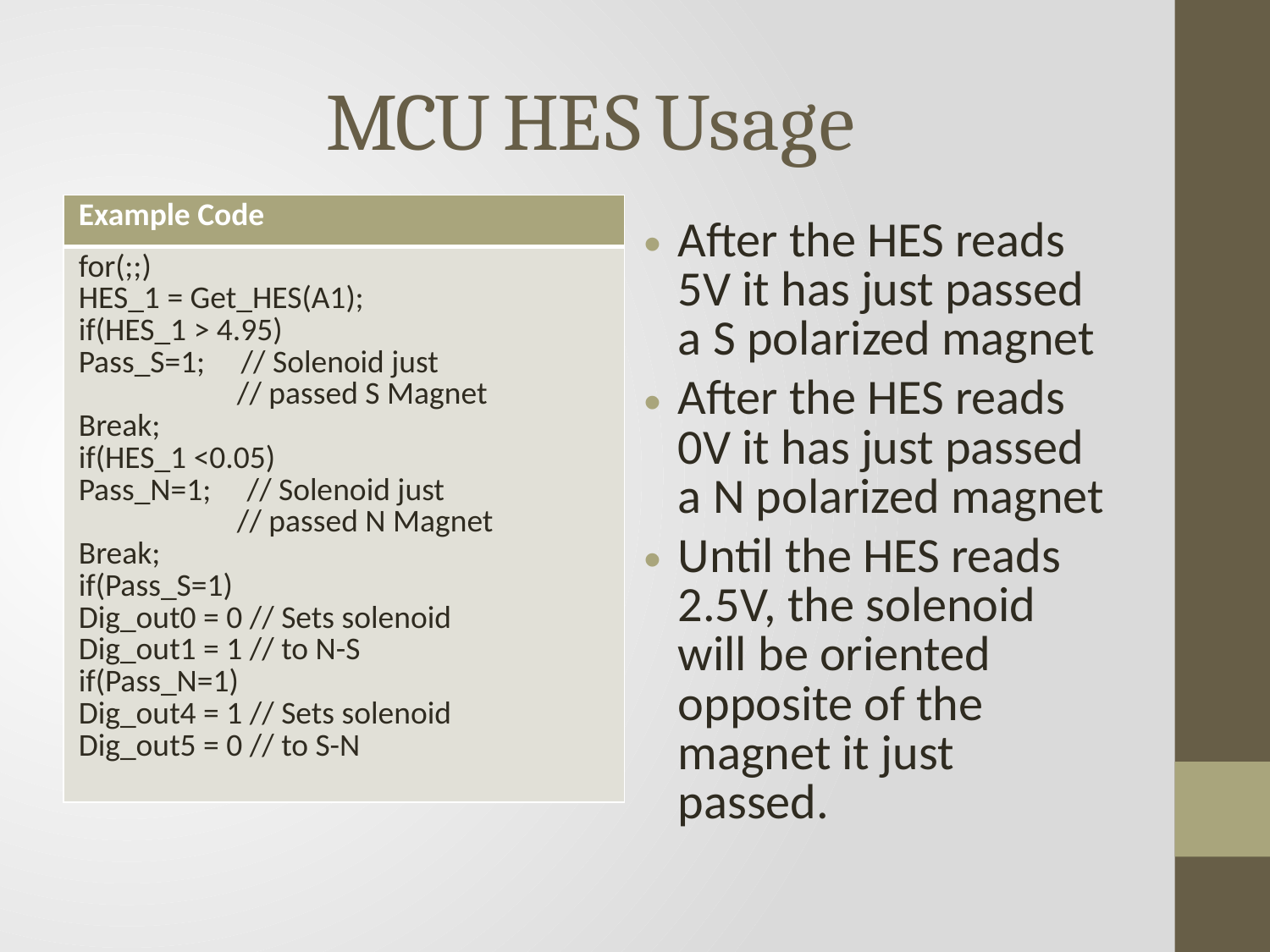

# MCU HES Usage
| Example Code |
| --- |
| for(;;) HES\_1 = Get\_HES(A1); if(HES\_1 > 4.95) Pass\_S=1; // Solenoid just // passed S Magnet Break; if(HES\_1 <0.05) Pass\_N=1; // Solenoid just // passed N Magnet Break; if(Pass\_S=1) Dig\_out0 = 0 // Sets solenoid Dig\_out1 = 1 // to N-S if(Pass\_N=1) Dig\_out4 = 1 // Sets solenoid Dig\_out5 = 0 // to S-N |
After the HES reads 5V it has just passed a S polarized magnet
After the HES reads 0V it has just passed a N polarized magnet
Until the HES reads 2.5V, the solenoid will be oriented opposite of the magnet it just passed.